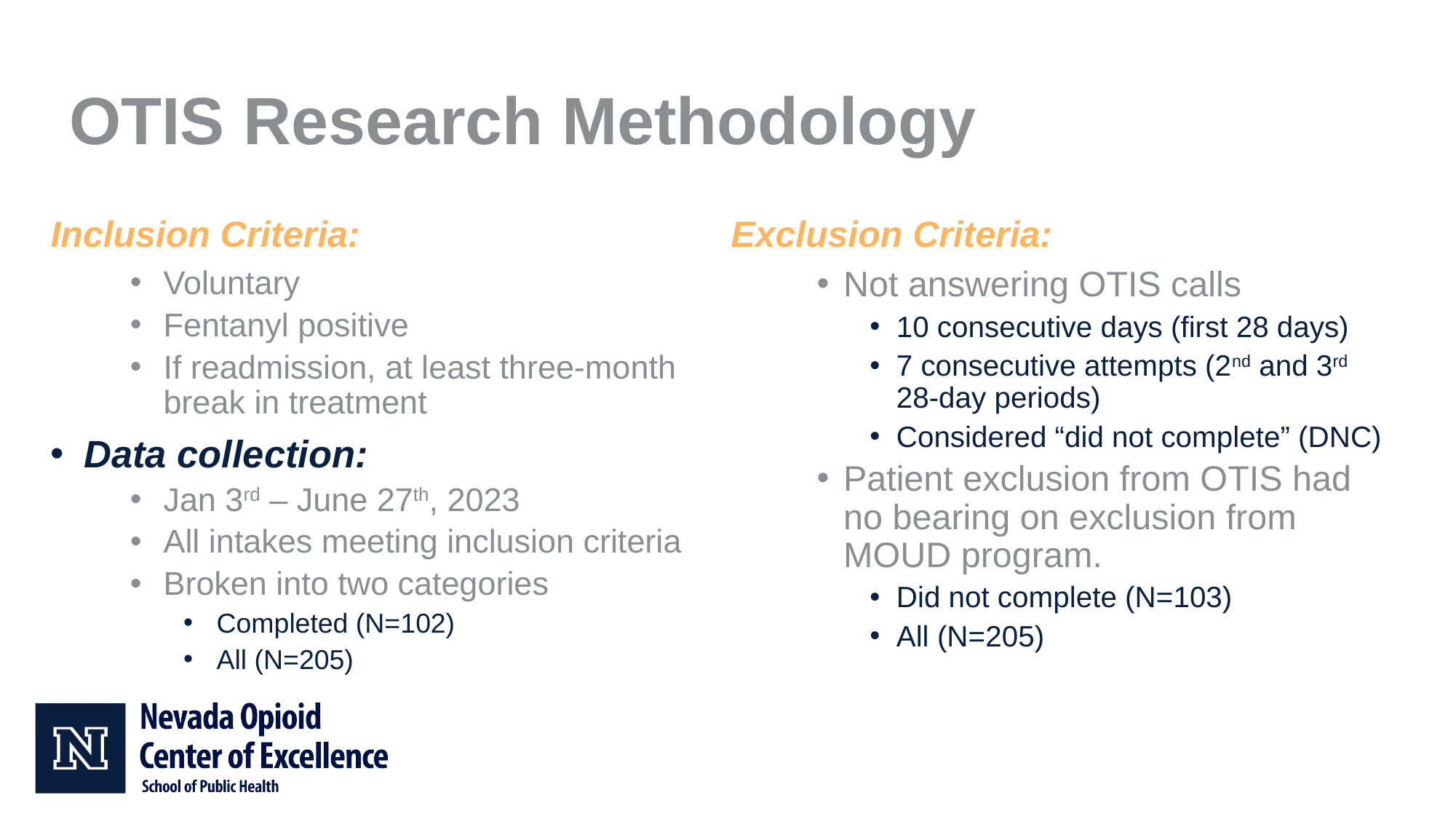

# OTIS Research Methodology
Inclusion Criteria:
Exclusion Criteria:
Voluntary
Fentanyl positive
If readmission, at least three-month break in treatment
Data collection:
Jan 3rd – June 27th, 2023
All intakes meeting inclusion criteria
Broken into two categories
Completed (N=102)
All (N=205)

Not answering OTIS calls
10 consecutive days (first 28 days)
7 consecutive attempts (2nd and 3rd 28-day periods)
Considered “did not complete” (DNC)
Patient exclusion from OTIS had no bearing on exclusion from MOUD program.
Did not complete (N=103)
All (N=205)